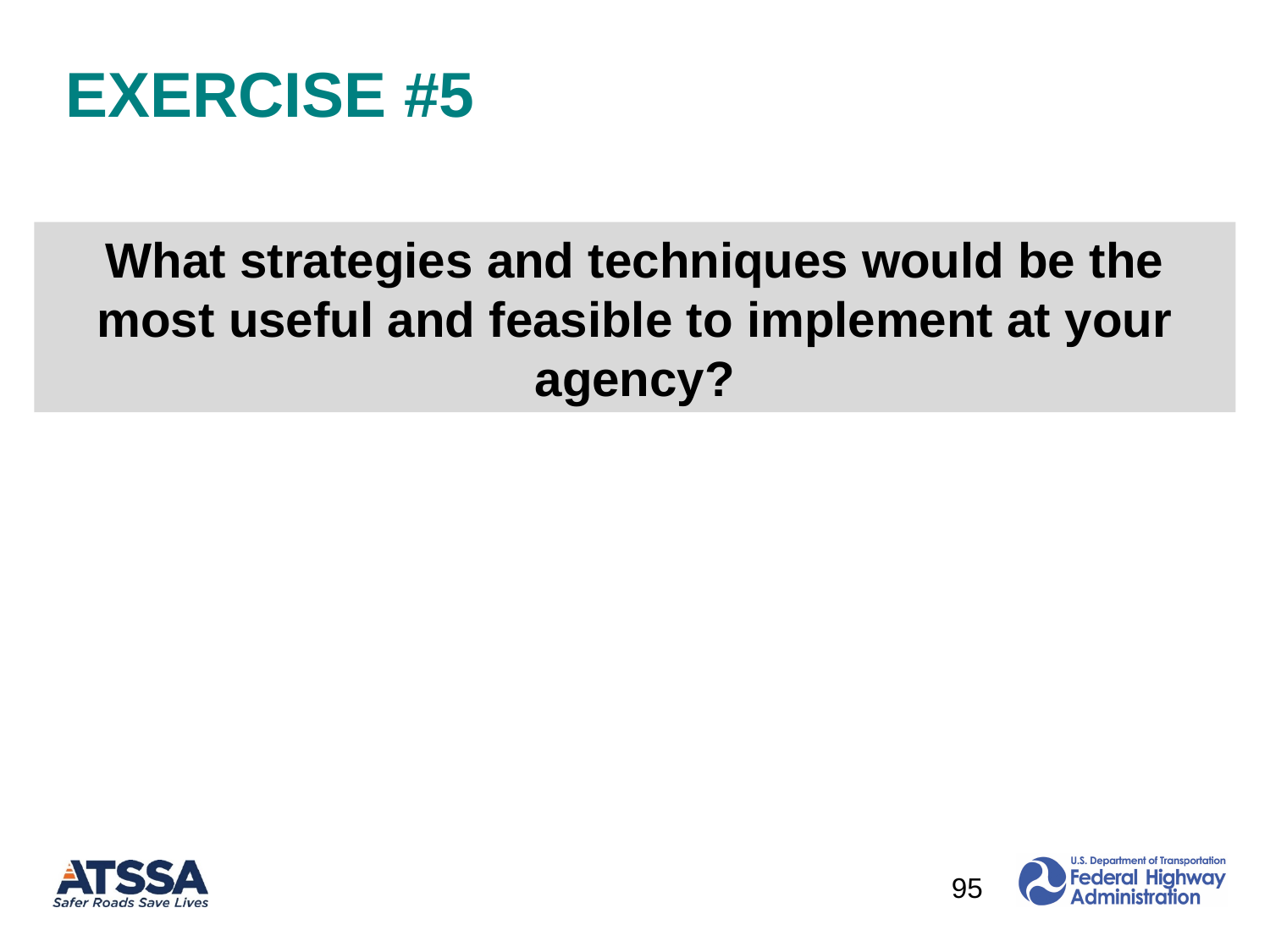

# EXERCISE #5
What strategies and techniques would be the most useful and feasible to implement at your agency?